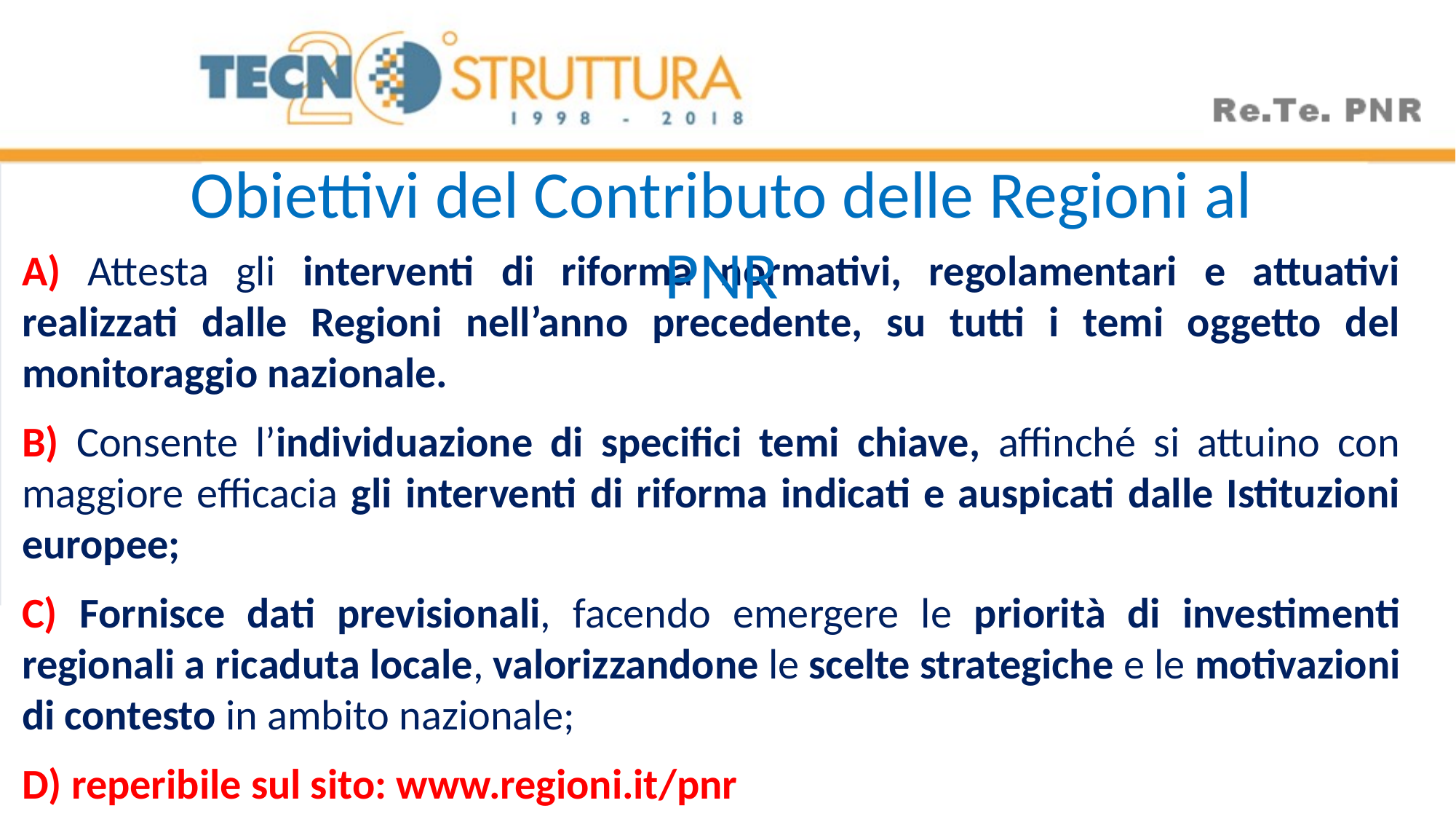

Obiettivi del Contributo delle Regioni al PNR
A) Attesta gli interventi di riforma normativi, regolamentari e attuativi realizzati dalle Regioni nell’anno precedente, su tutti i temi oggetto del monitoraggio nazionale.

B) Consente l’individuazione di specifici temi chiave, affinché si attuino con maggiore efficacia gli interventi di riforma indicati e auspicati dalle Istituzioni europee;

C) Fornisce dati previsionali, facendo emergere le priorità di investimenti regionali a ricaduta locale, valorizzandone le scelte strategiche e le motivazioni di contesto in ambito nazionale;

D) reperibile sul sito: www.regioni.it/pnr